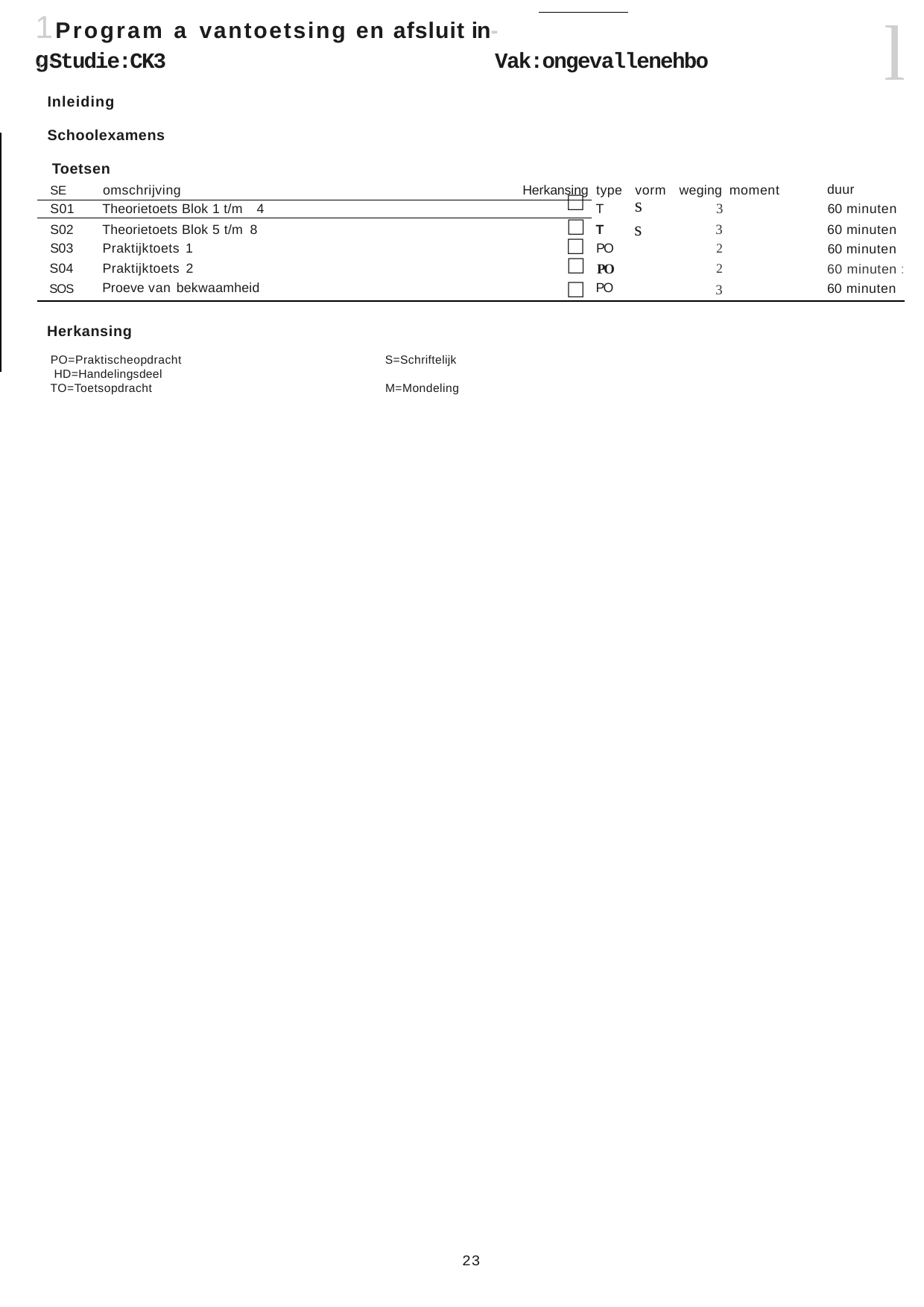

l
# 1Program a vantoetsing en afsluit in-g-

1   Studie:CK3	Vak:ongevallenehbo
Inleiding  Schoolexamens  Toetsen

| SE | omschrijving |  | Herkansing | type | vorm | weging moment | duur |
| --- | --- | --- | --- | --- | --- | --- | --- |
| S01 | Theorietoets Blok 1 t/m | 4 | □ | T | s | 3 | 60 minuten |
| S02 | Theorietoets Blok 5 t/m 8 |  | □ | T | s | 3 | 60 minuten |
| S03 | Praktijktoets 1 |  | □ | PO |  | 2 | 60 minuten |
| S04 | Praktijktoets 2 |  | □ | PO |  | 2 | 60 minuten : |
| SOS | Proeve van bekwaamheid |  | □ | PO |  | 3 | 60 minuten |

Herkansing
PO=Praktischeopdracht  HD=Handelingsdeel  TO=Toetsopdracht
S=Schriftelijk  M=Mondeling
23